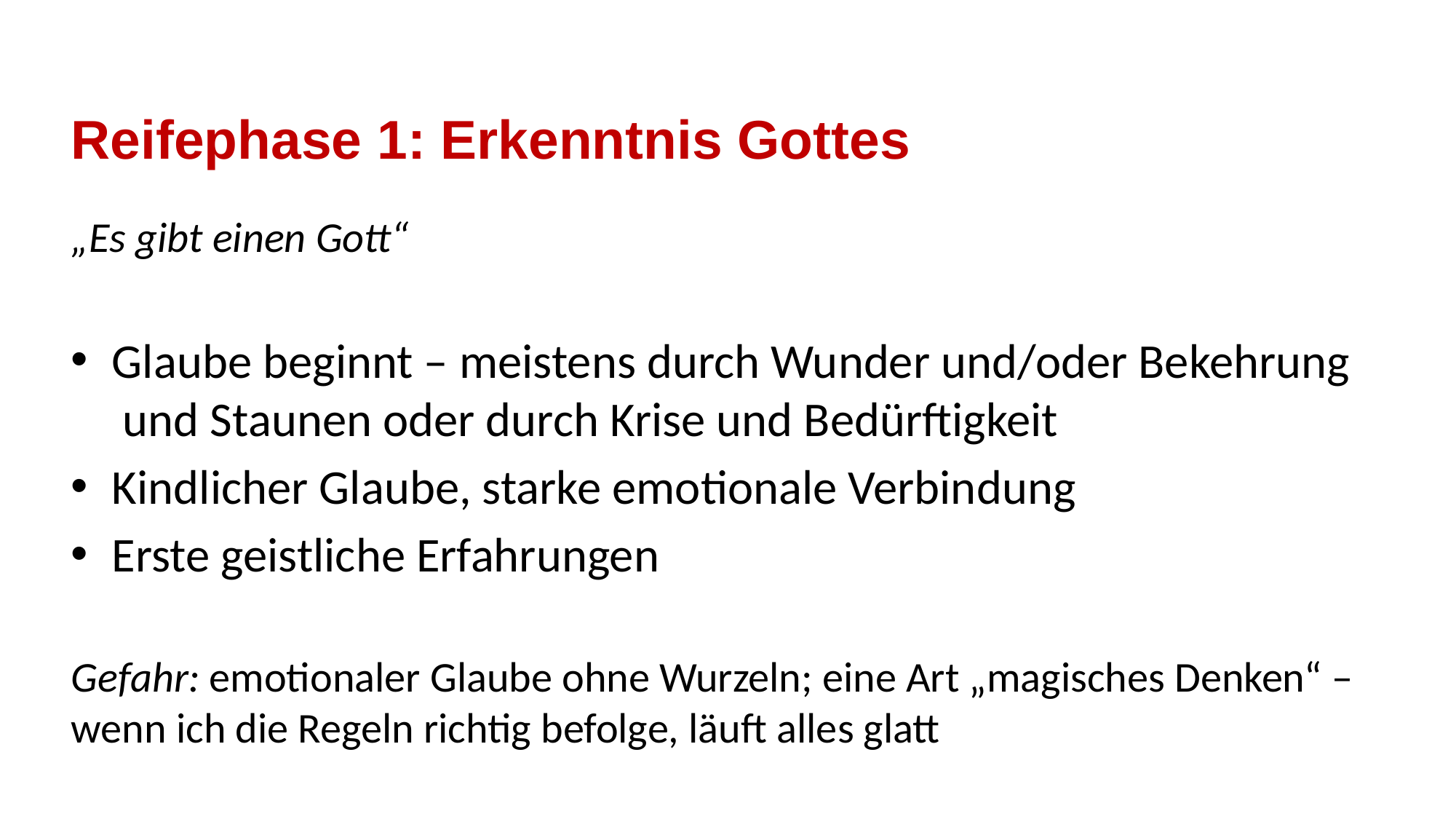

Reifephase 1: Erkenntnis Gottes
„Es gibt einen Gott“

Glaube beginnt – meistens durch Wunder und/oder Bekehrung​ und Staunen oder durch Krise und Bedürftigkeit
Kindlicher Glaube, starke emotionale Verbindung​
Erste geistliche Erfahrungen​

Gefahr: emotionaler Glaube ohne Wurzeln; eine Art „magisches Denken“ – wenn ich die Regeln richtig befolge, läuft alles glatt